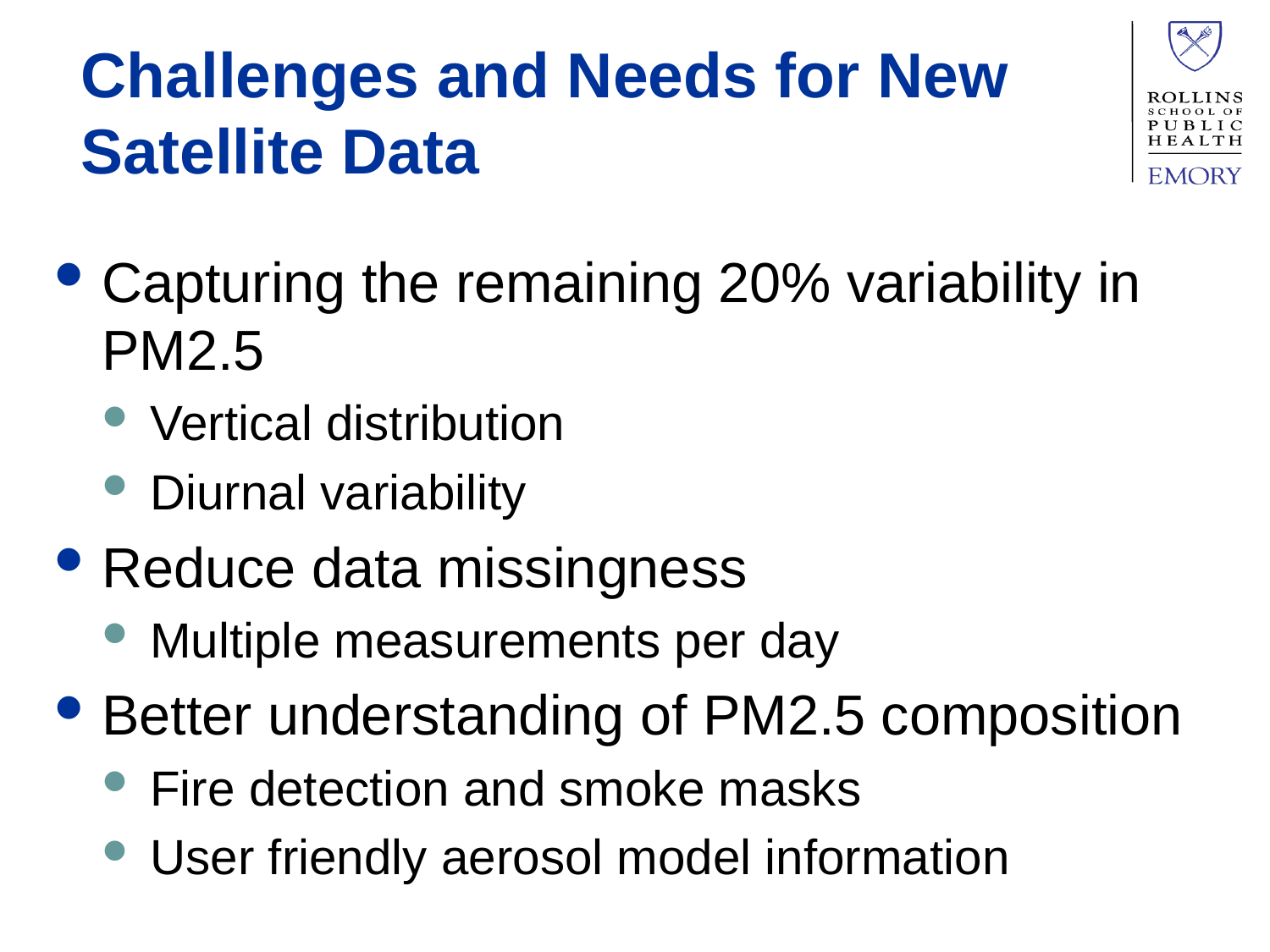

# Challenges and Needs for New Satellite Data
Capturing the remaining 20% variability in PM2.5
Vertical distribution
Diurnal variability
Reduce data missingness
Multiple measurements per day
Better understanding of PM2.5 composition
Fire detection and smoke masks
User friendly aerosol model information